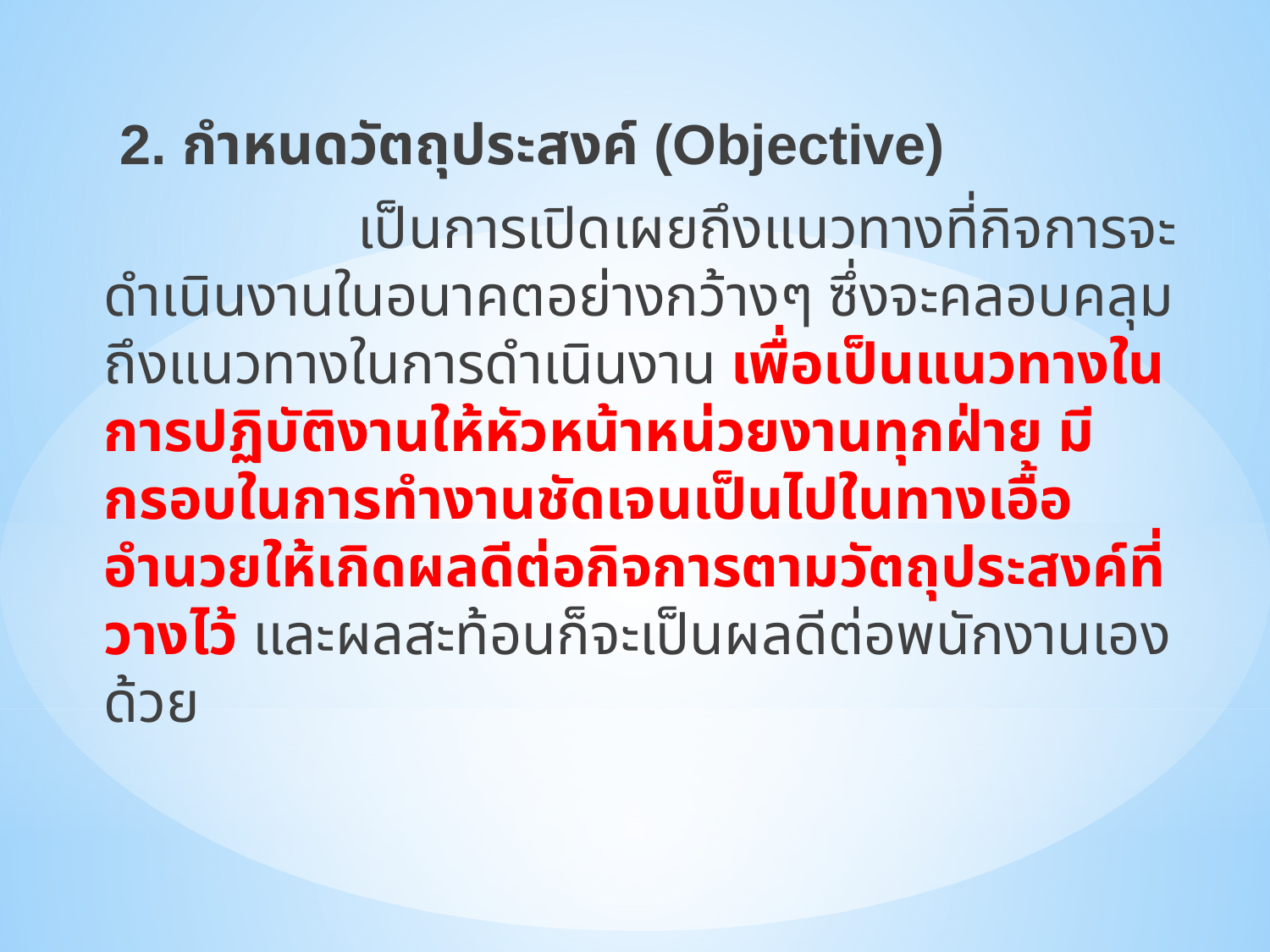

2. กำหนดวัตถุประสงค์ (Objective)
		เป็นการเปิดเผยถึงแนวทางที่กิจการจะดำเนินงานในอนาคตอย่างกว้างๆ ซึ่งจะคลอบคลุมถึงแนวทางในการดำเนินงาน เพื่อเป็นแนวทางในการปฏิบัติงานให้หัวหน้าหน่วยงานทุกฝ่าย มีกรอบในการทำงานชัดเจนเป็นไปในทางเอื้ออำนวยให้เกิดผลดีต่อกิจการตามวัตถุประสงค์ที่วางไว้ และผลสะท้อนก็จะเป็นผลดีต่อพนักงานเองด้วย